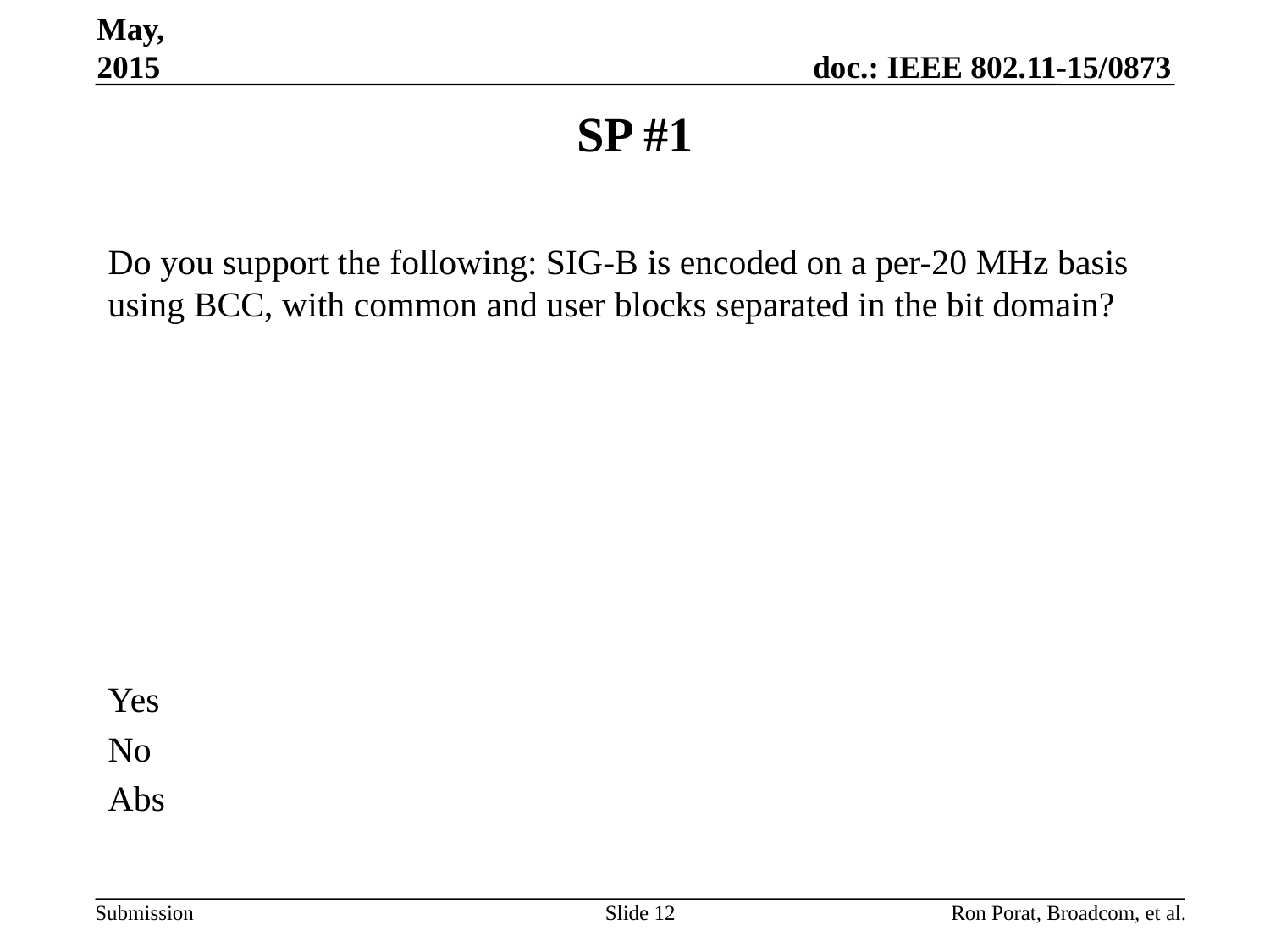

May, 2015
# SP #1
Do you support the following: SIG-B is encoded on a per-20 MHz basis using BCC, with common and user blocks separated in the bit domain?

Yes
No
Abs
Slide 12
Ron Porat, Broadcom, et al.